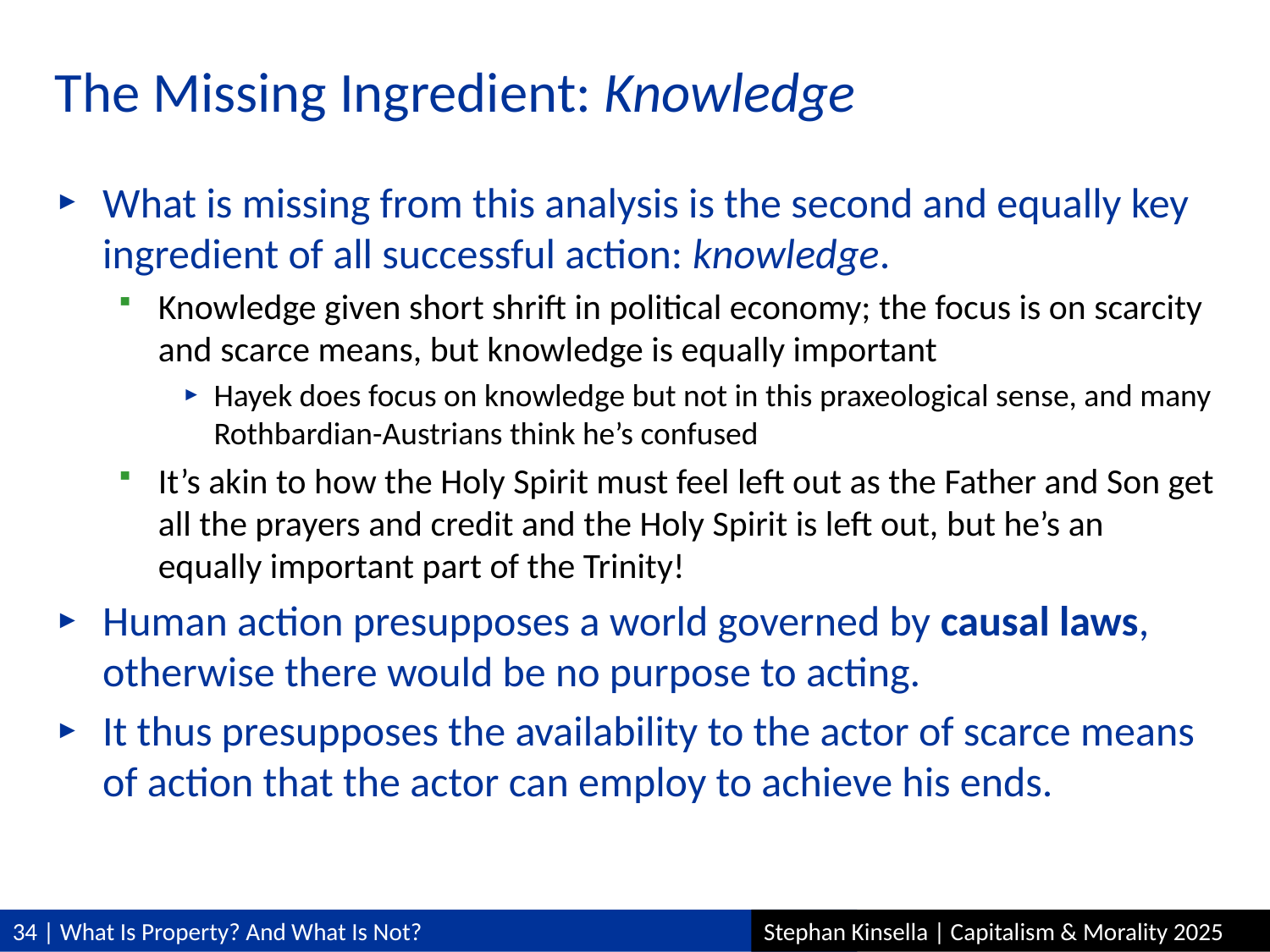

# The Missing Ingredient: Knowledge
What is missing from this analysis is the second and equally key ingredient of all successful action: knowledge.
Knowledge given short shrift in political economy; the focus is on scarcity and scarce means, but knowledge is equally important
Hayek does focus on knowledge but not in this praxeological sense, and many Rothbardian-Austrians think he’s confused
It’s akin to how the Holy Spirit must feel left out as the Father and Son get all the prayers and credit and the Holy Spirit is left out, but he’s an equally important part of the Trinity!
Human action presupposes a world governed by causal laws, otherwise there would be no purpose to acting.
It thus presupposes the availability to the actor of scarce means of action that the actor can employ to achieve his ends.